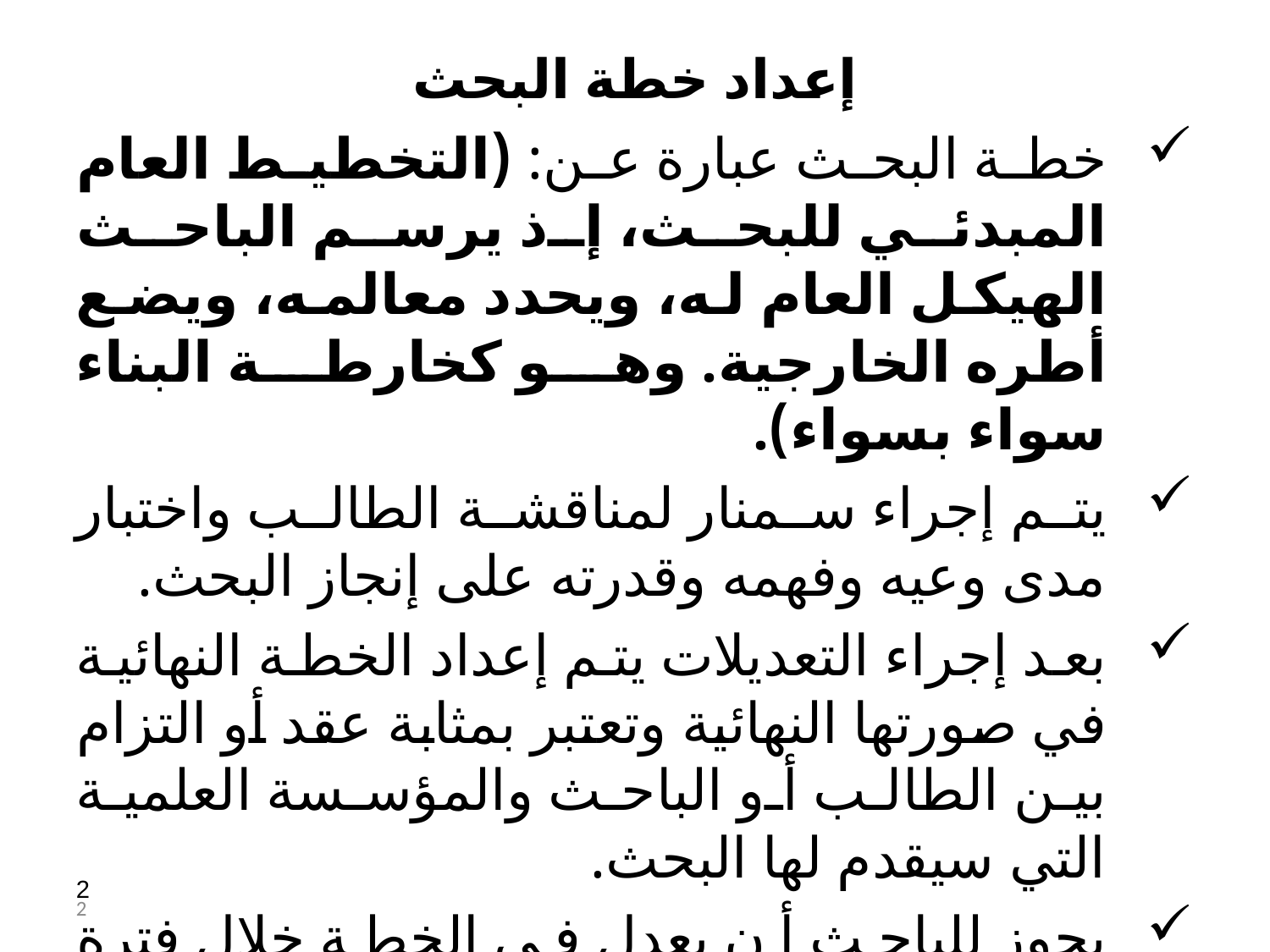

إعداد خطة البحث
خطة البحث عبارة عن: (التخطيط العام المبدئي للبحث، إذ يرسم الباحث الهيكل العام له، ويحدد معالمه، ويضع أطره الخارجية. وهو كخارطة البناء سواء بسواء).
يتم إجراء سمنار لمناقشة الطالب واختبار مدى وعيه وفهمه وقدرته على إنجاز البحث.
بعد إجراء التعديلات يتم إعداد الخطة النهائية في صورتها النهائية وتعتبر بمثابة عقد أو التزام بين الطالب أو الباحث والمؤسسة العلمية التي سيقدم لها البحث.
يجوز للباحث أن يعدل في الخطة خلال فترة إجراء البحث باستثناء عنوان البحث فلا يجوز تعديله إلا وفق إجراءات خاصة من الجامعة.
2
2